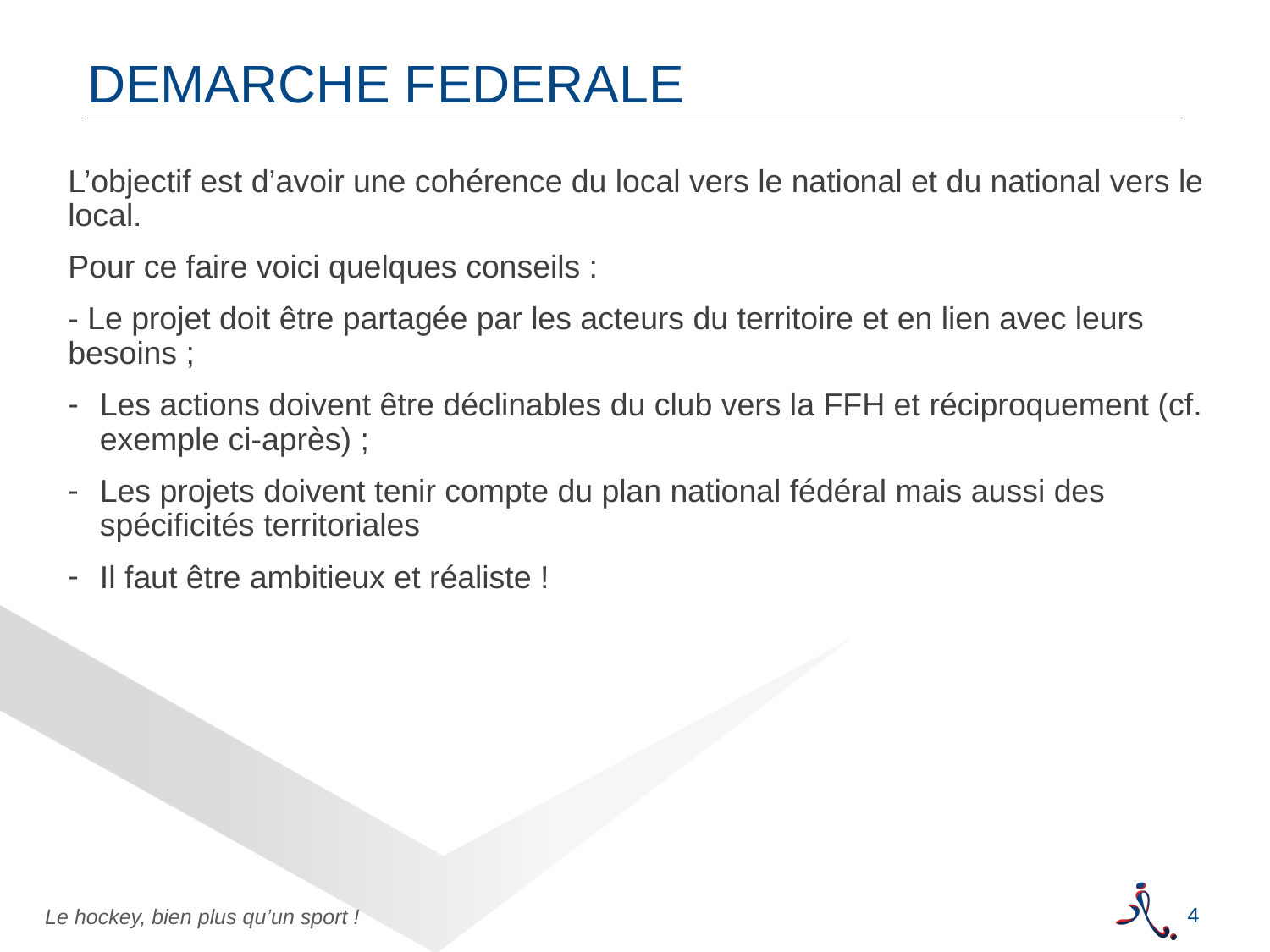

DEMARCHE FEDERALE
L’objectif est d’avoir une cohérence du local vers le national et du national vers le local.
Pour ce faire voici quelques conseils :
- Le projet doit être partagée par les acteurs du territoire et en lien avec leurs besoins ;
Les actions doivent être déclinables du club vers la FFH et réciproquement (cf. exemple ci-après) ;
Les projets doivent tenir compte du plan national fédéral mais aussi des spécificités territoriales
Il faut être ambitieux et réaliste !

4